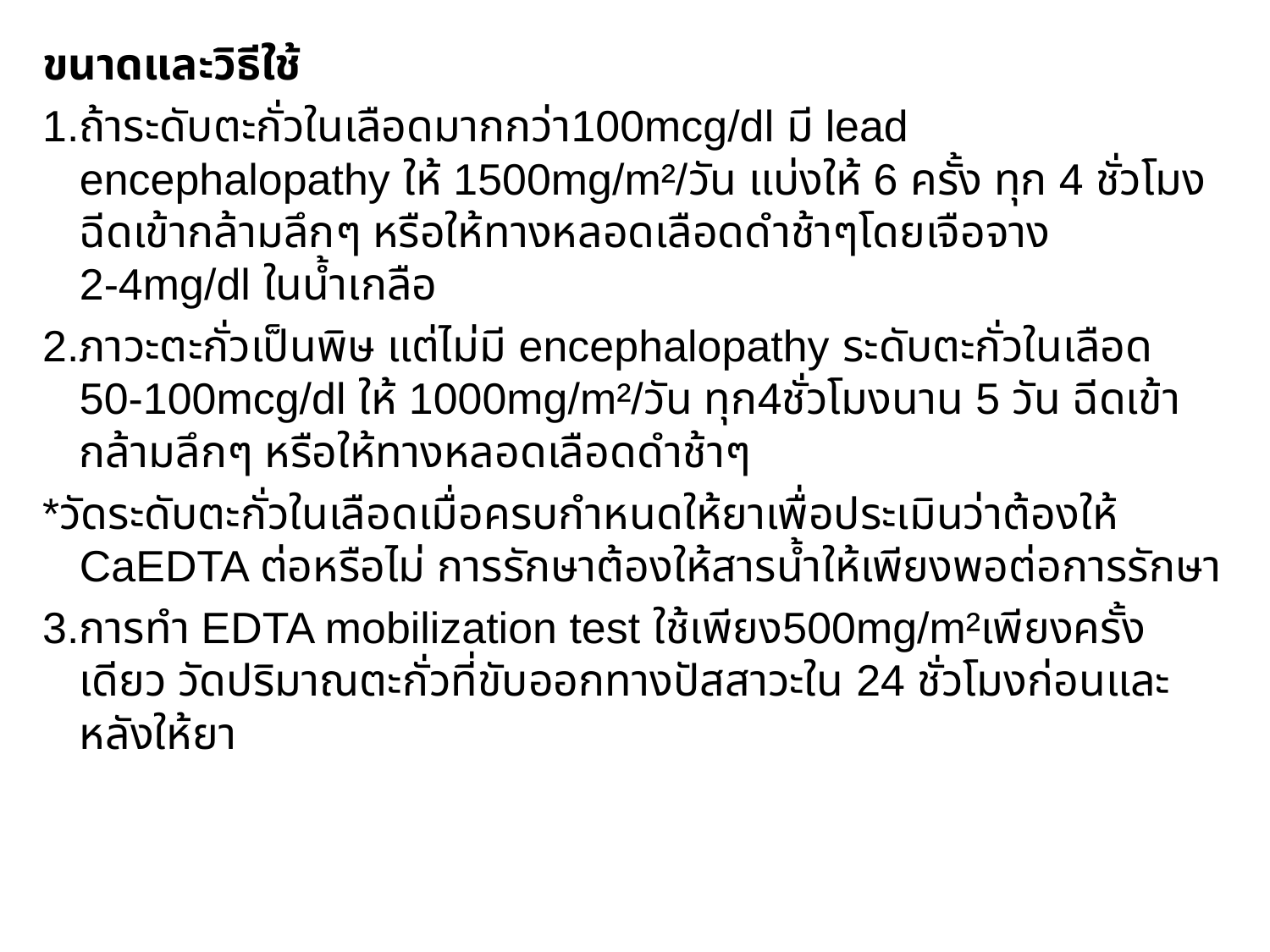

ขนาดและวิธีใช้
1.ถ้าระดับตะกั่วในเลือดมากกว่า100mcg/dl มี lead encephalopathy ให้ 1500mg/m²/วัน แบ่งให้ 6 ครั้ง ทุก 4 ชั่วโมง ฉีดเข้ากล้ามลึกๆ หรือให้ทางหลอดเลือดดำช้าๆโดยเจือจาง 2-4mg/dl ในน้ำเกลือ
2.ภาวะตะกั่วเป็นพิษ แต่ไม่มี encephalopathy ระดับตะกั่วในเลือด 50-100mcg/dl ให้ 1000mg/m²/วัน ทุก4ชั่วโมงนาน 5 วัน ฉีดเข้ากล้ามลึกๆ หรือให้ทางหลอดเลือดดำช้าๆ
*วัดระดับตะกั่วในเลือดเมื่อครบกำหนดให้ยาเพื่อประเมินว่าต้องให้ CaEDTA ต่อหรือไม่ การรักษาต้องให้สารน้ำให้เพียงพอต่อการรักษา
3.การทำ EDTA mobilization test ใช้เพียง500mg/m²เพียงครั้งเดียว วัดปริมาณตะกั่วที่ขับออกทางปัสสาวะใน 24 ชั่วโมงก่อนและหลังให้ยา